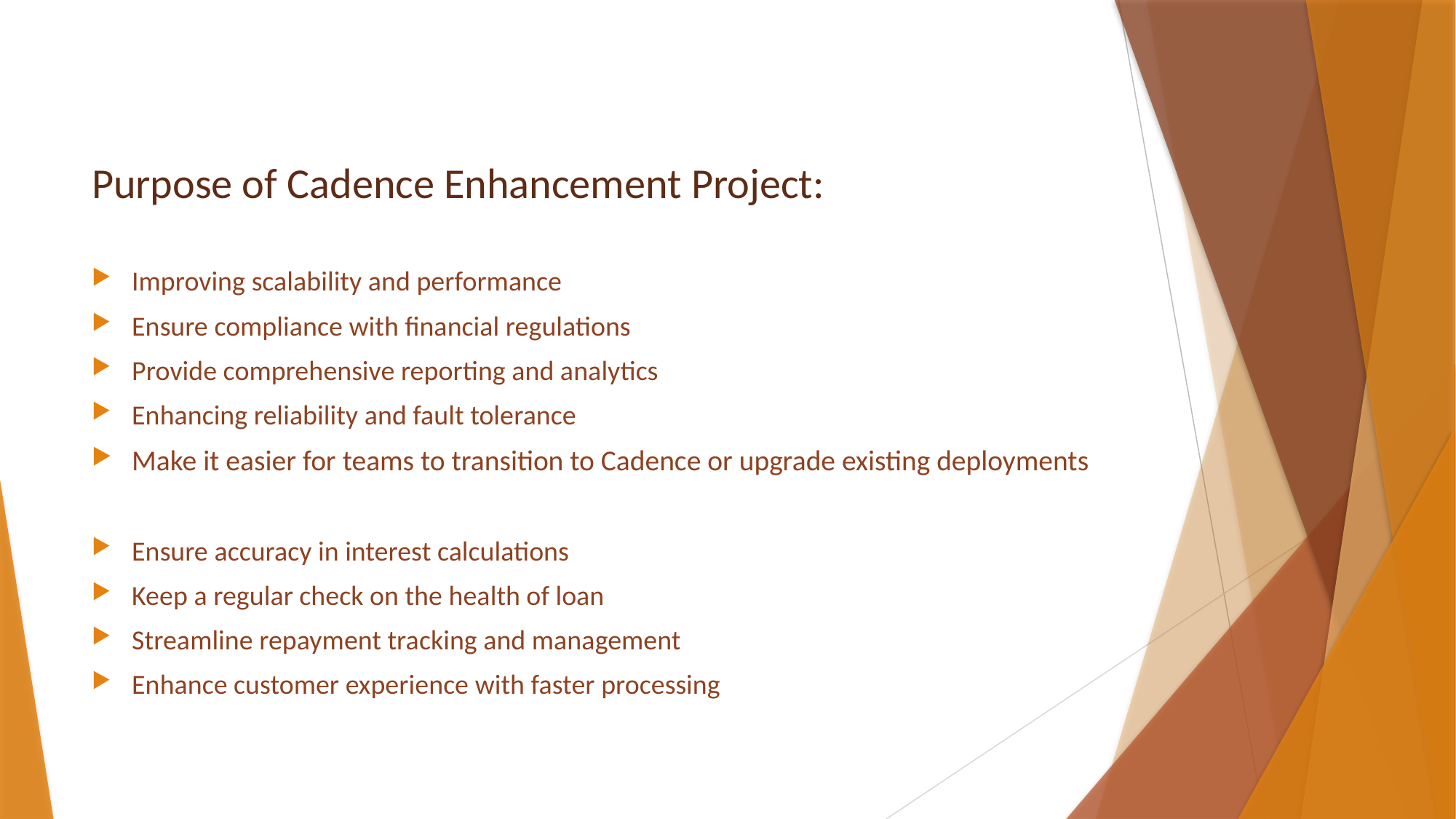

# Purpose of Cadence Enhancement Project:
Improving scalability and performance
Ensure compliance with financial regulations
Provide comprehensive reporting and analytics
Enhancing reliability and fault tolerance
Make it easier for teams to transition to Cadence or upgrade existing deployments

Ensure accuracy in interest calculations
Keep a regular check on the health of loan
Streamline repayment tracking and management
Enhance customer experience with faster processing